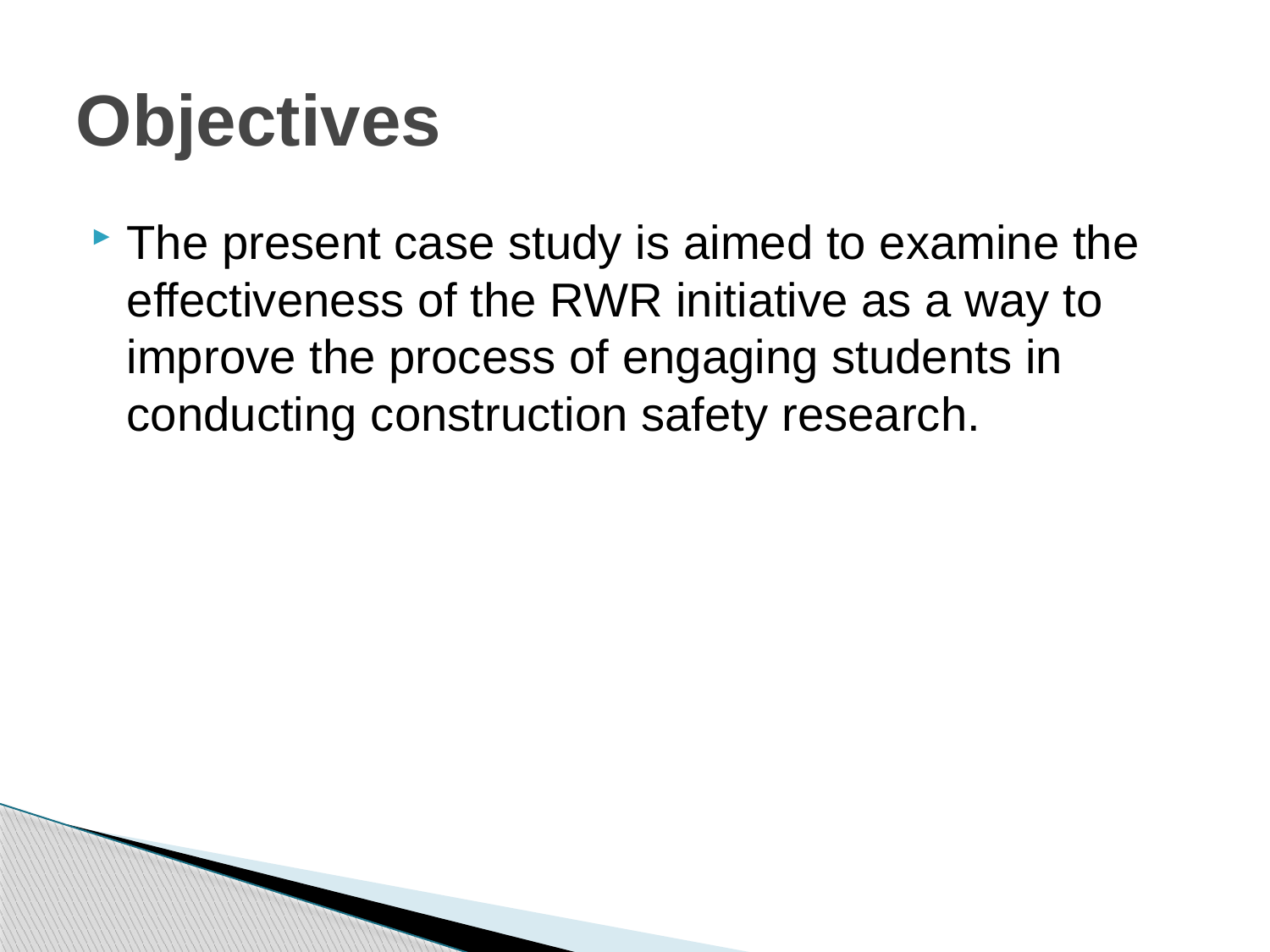

# Objectives
The present case study is aimed to examine the effectiveness of the RWR initiative as a way to improve the process of engaging students in conducting construction safety research.